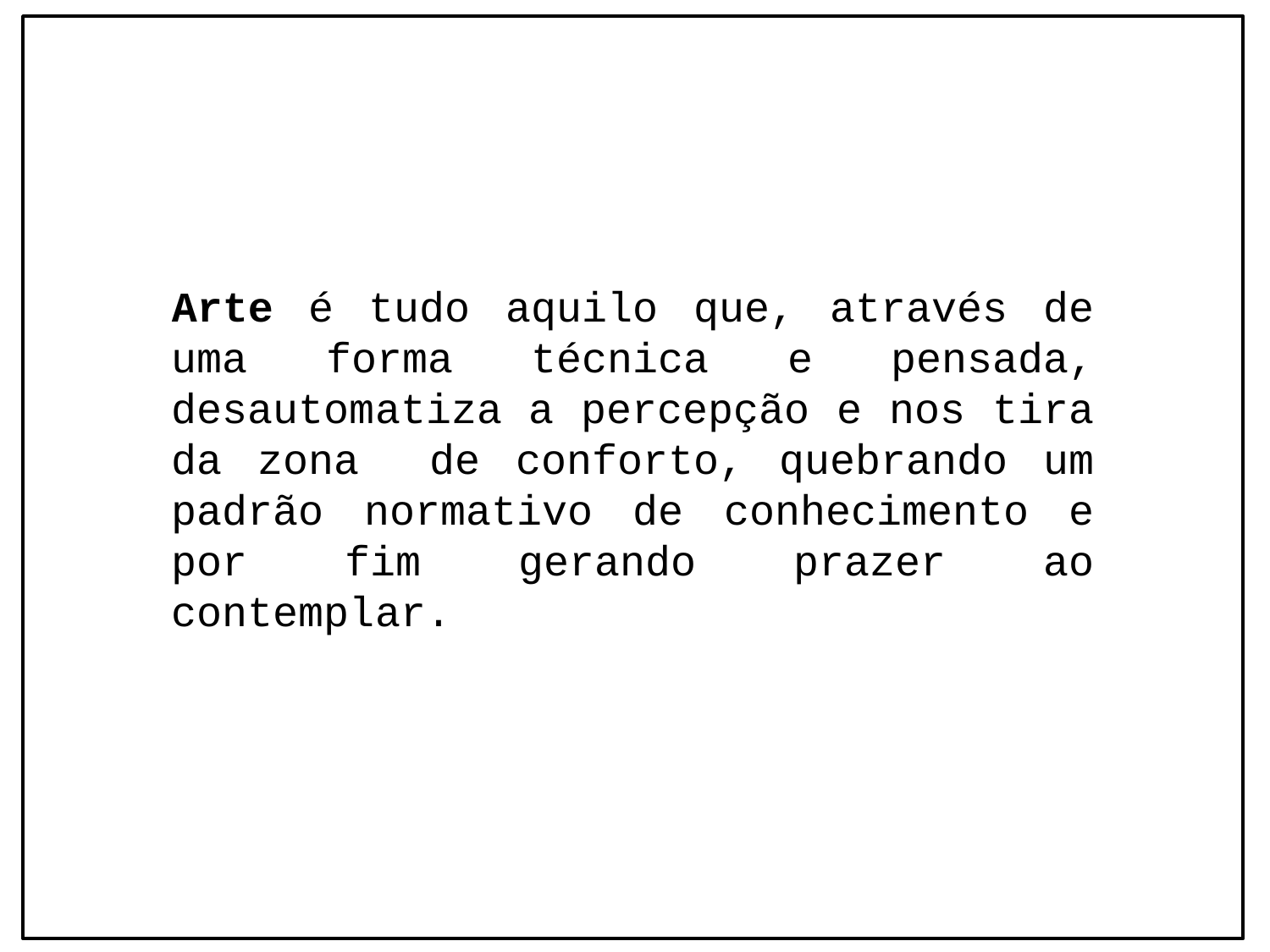

Arte é tudo aquilo que, através de uma forma técnica e pensada, desautomatiza a percepção e nos tira da zona  de conforto, quebrando um padrão normativo de conhecimento e por fim gerando prazer ao contemplar.